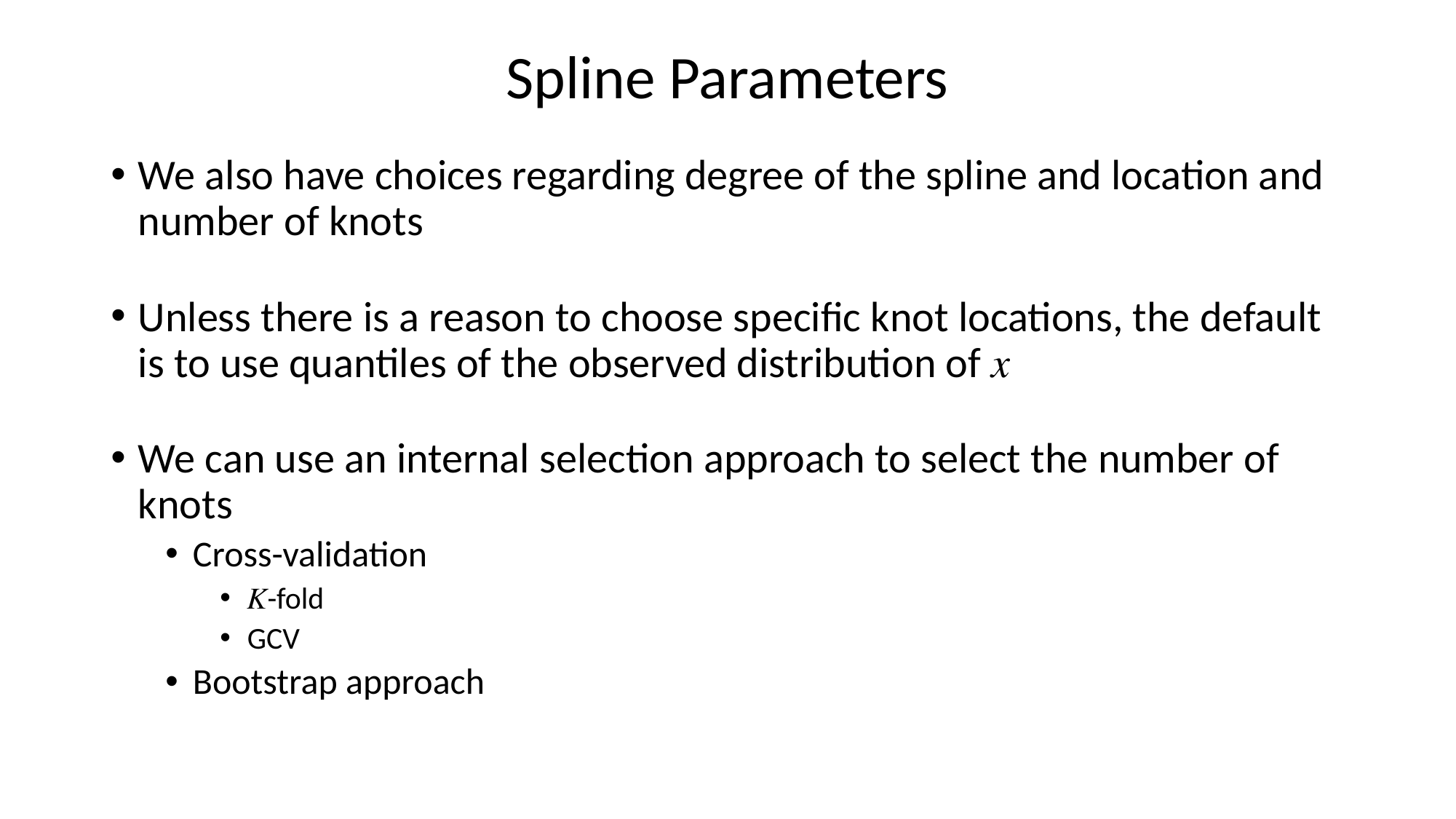

# Spline Parameters
We also have choices regarding degree of the spline and location and number of knots

Unless there is a reason to choose specific knot locations, the default is to use quantiles of the observed distribution of x

We can use an internal selection approach to select the number of knots
Cross-validation
K-fold
GCV
Bootstrap approach